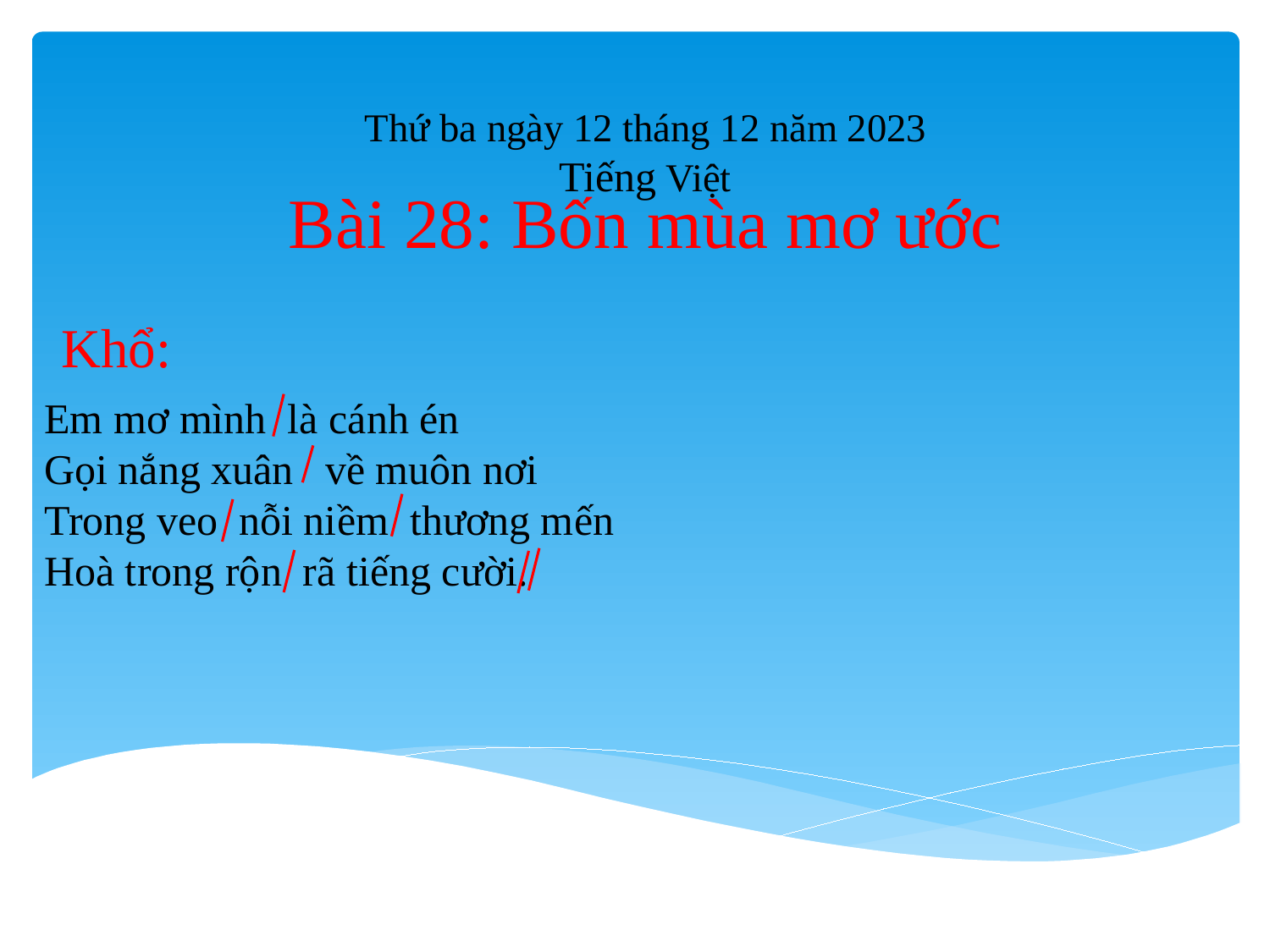

Thứ ba ngày 12 tháng 12 năm 2023
Tiếng Việt
# Bài 28: Bốn mùa mơ ước
Khổ:
Em mơ mình  là cánh én
Gọi nắng xuân   về muôn nơi
Trong veo  nỗi niềm  thương mến
Hoà trong rộn  rã tiếng cười.